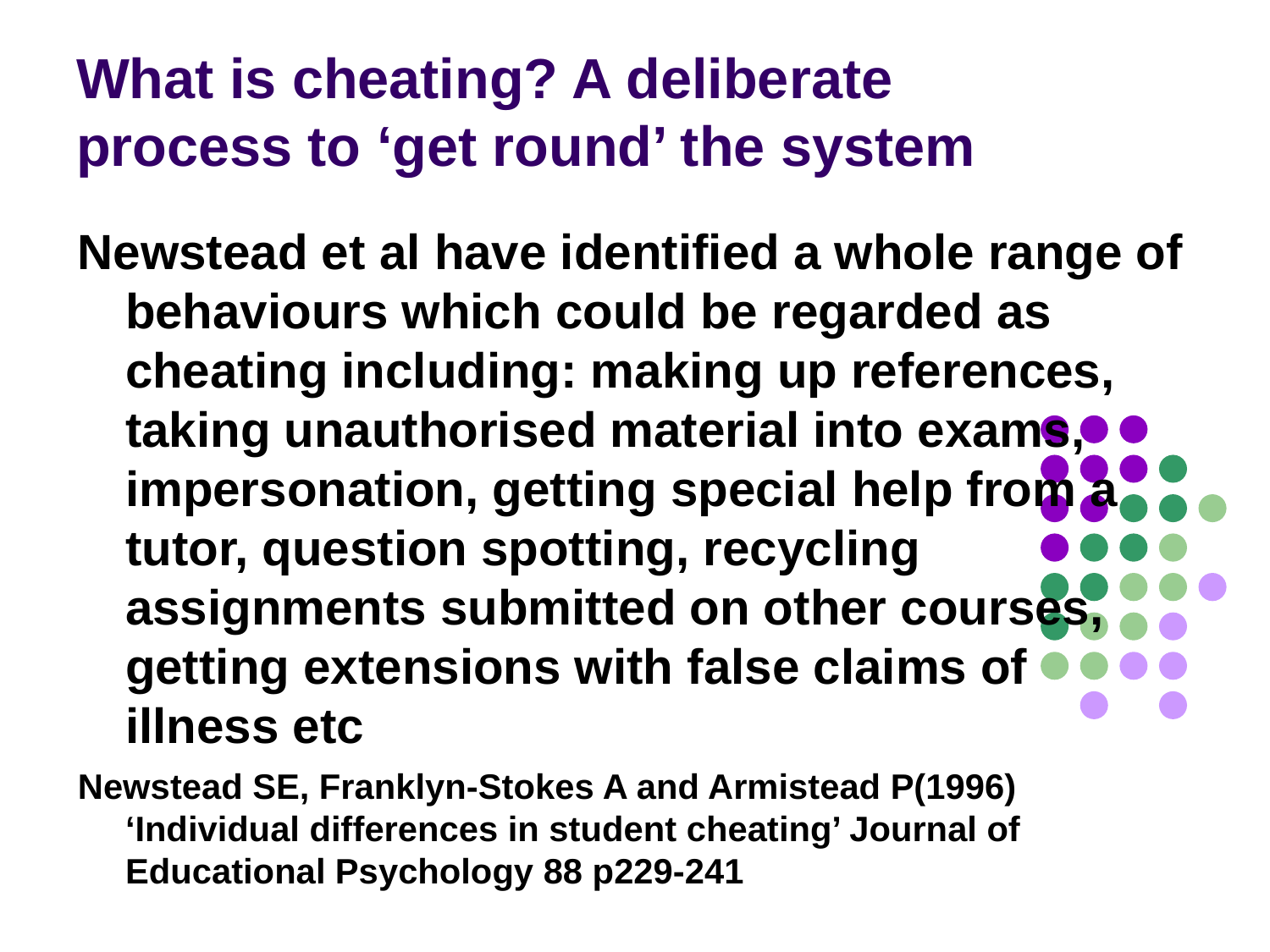

What is cheating? A deliberate process to ‘get round’ the system
Newstead et al have identified a whole range of behaviours which could be regarded as cheating including: making up references, taking unauthorised material into exams, impersonation, getting special help from a tutor, question spotting, recycling assignments submitted on other courses, getting extensions with false claims of illness etc
Newstead SE, Franklyn-Stokes A and Armistead P(1996) ‘Individual differences in student cheating’ Journal of Educational Psychology 88 p229-241